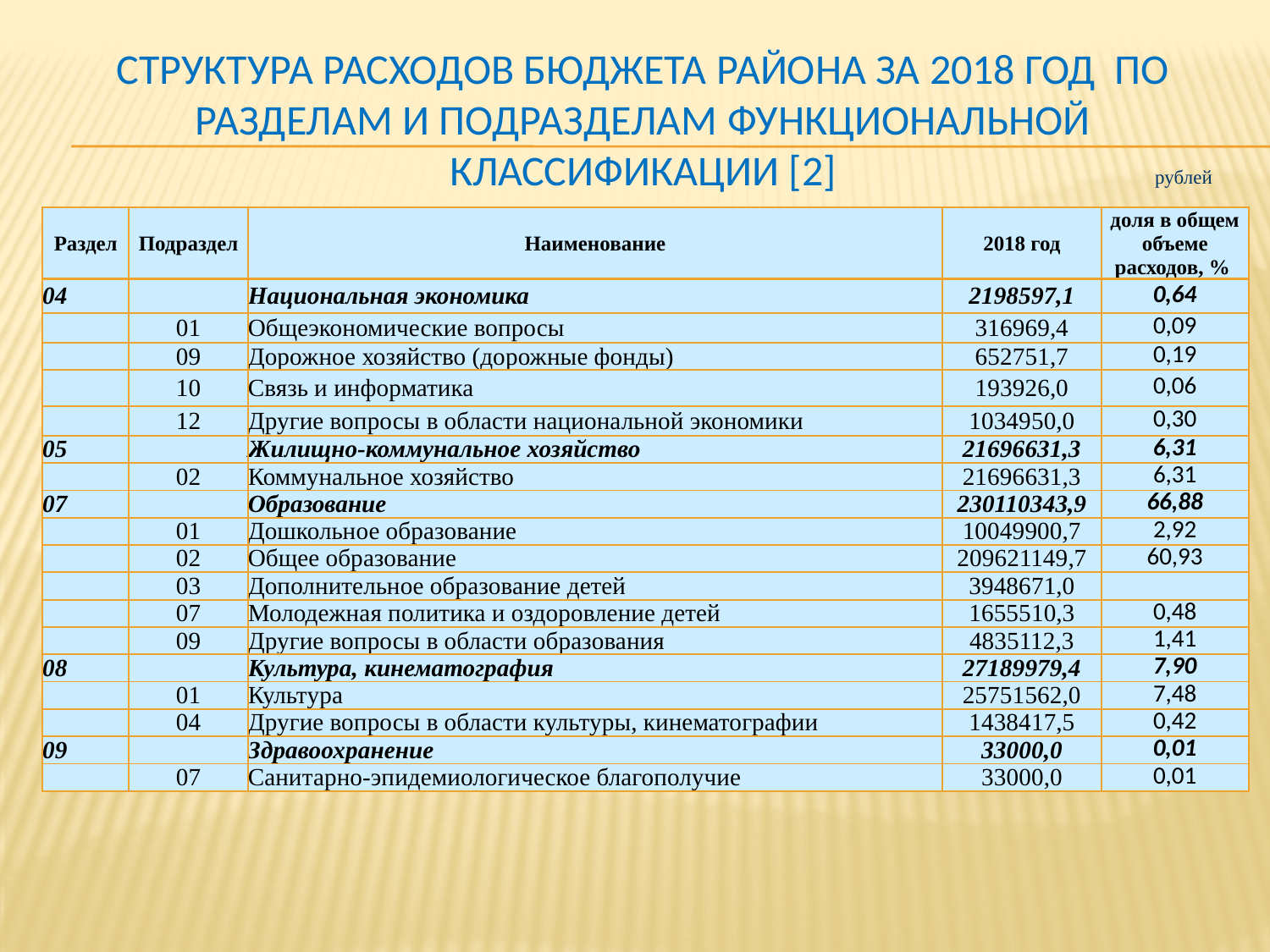

# Структура расходов бюджета района за 2018 год  по разделам и подразделам функциональной классификации [2]
рублей
| Раздел | Подраздел | Наименование | 2018 год | доля в общем объеме расходов, % |
| --- | --- | --- | --- | --- |
| 04 |  | Национальная экономика | 2198597,1 | 0,64 |
|  | 01 | Общеэкономические вопросы | 316969,4 | 0,09 |
|  | 09 | Дорожное хозяйство (дорожные фонды) | 652751,7 | 0,19 |
|  | 10 | Связь и информатика | 193926,0 | 0,06 |
|  | 12 | Другие вопросы в области национальной экономики | 1034950,0 | 0,30 |
| 05 |  | Жилищно-коммунальное хозяйство | 21696631,3 | 6,31 |
|  | 02 | Коммунальное хозяйство | 21696631,3 | 6,31 |
| 07 |  | Образование | 230110343,9 | 66,88 |
|  | 01 | Дошкольное образование | 10049900,7 | 2,92 |
|  | 02 | Общее образование | 209621149,7 | 60,93 |
|  | 03 | Дополнительное образование детей | 3948671,0 |  |
|  | 07 | Молодежная политика и оздоровление детей | 1655510,3 | 0,48 |
|  | 09 | Другие вопросы в области образования | 4835112,3 | 1,41 |
| 08 |  | Культура, кинематография | 27189979,4 | 7,90 |
|  | 01 | Культура | 25751562,0 | 7,48 |
|  | 04 | Другие вопросы в области культуры, кинематографии | 1438417,5 | 0,42 |
| 09 |  | Здравоохранение | 33000,0 | 0,01 |
|  | 07 | Санитарно-эпидемиологическое благополучие | 33000,0 | 0,01 |